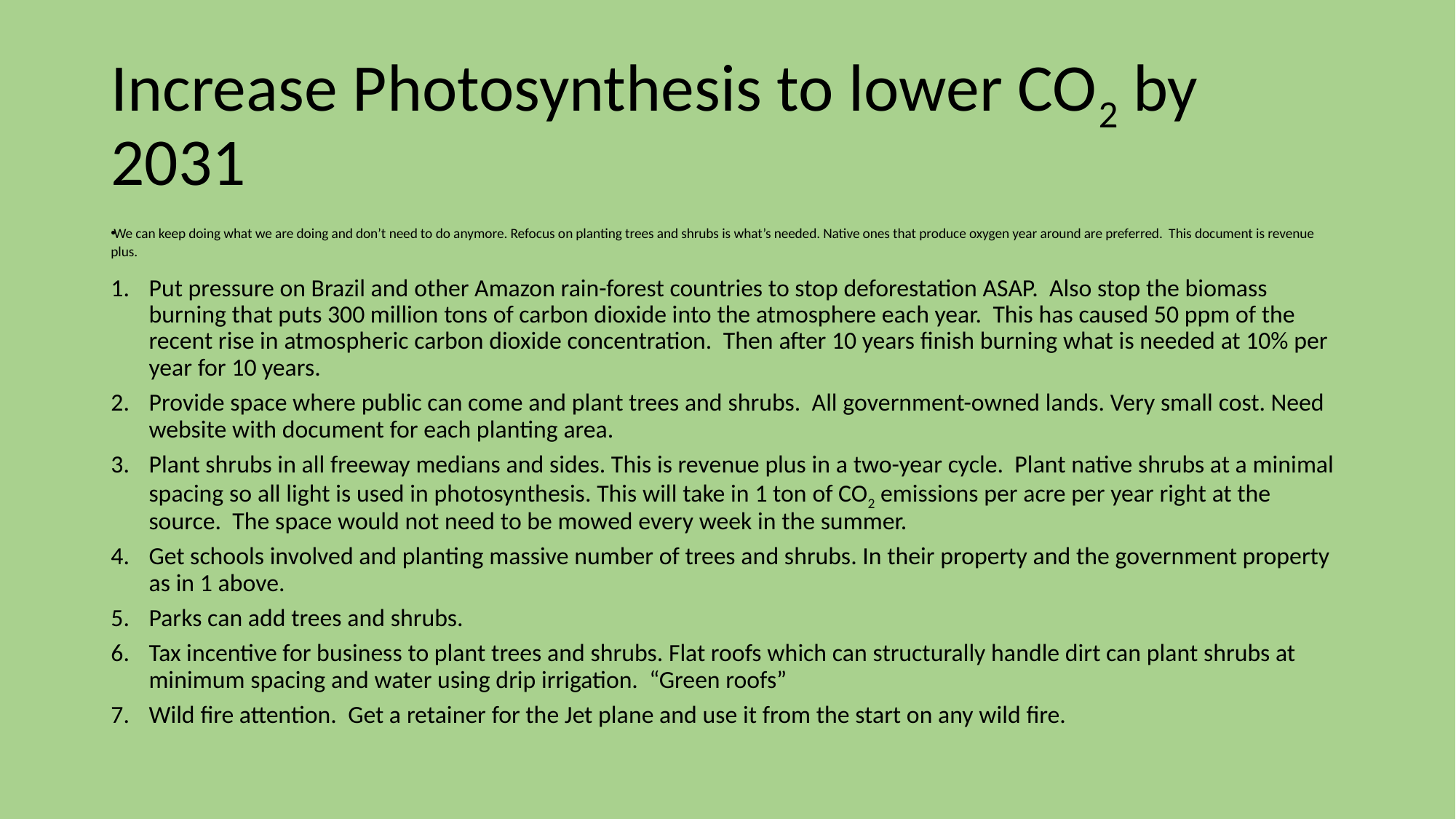

# Increase Photosynthesis to lower CO2 by 2031
We can keep doing what we are doing and don’t need to do anymore. Refocus on planting trees and shrubs is what’s needed. Native ones that produce oxygen year around are preferred.  This document is revenue plus.
Put pressure on Brazil and other Amazon rain-forest countries to stop deforestation ASAP.  Also stop the biomass burning that puts 300 million tons of carbon dioxide into the atmosphere each year.  This has caused 50 ppm of the recent rise in atmospheric carbon dioxide concentration.  Then after 10 years finish burning what is needed at 10% per year for 10 years.
Provide space where public can come and plant trees and shrubs.  All government-owned lands. Very small cost. Need website with document for each planting area.
Plant shrubs in all freeway medians and sides. This is revenue plus in a two-year cycle.  Plant native shrubs at a minimal spacing so all light is used in photosynthesis. This will take in 1 ton of CO2 emissions per acre per year right at the source.  The space would not need to be mowed every week in the summer.
Get schools involved and planting massive number of trees and shrubs. In their property and the government property as in 1 above.
Parks can add trees and shrubs.
Tax incentive for business to plant trees and shrubs. Flat roofs which can structurally handle dirt can plant shrubs at minimum spacing and water using drip irrigation.  “Green roofs”
Wild fire attention.  Get a retainer for the Jet plane and use it from the start on any wild fire.